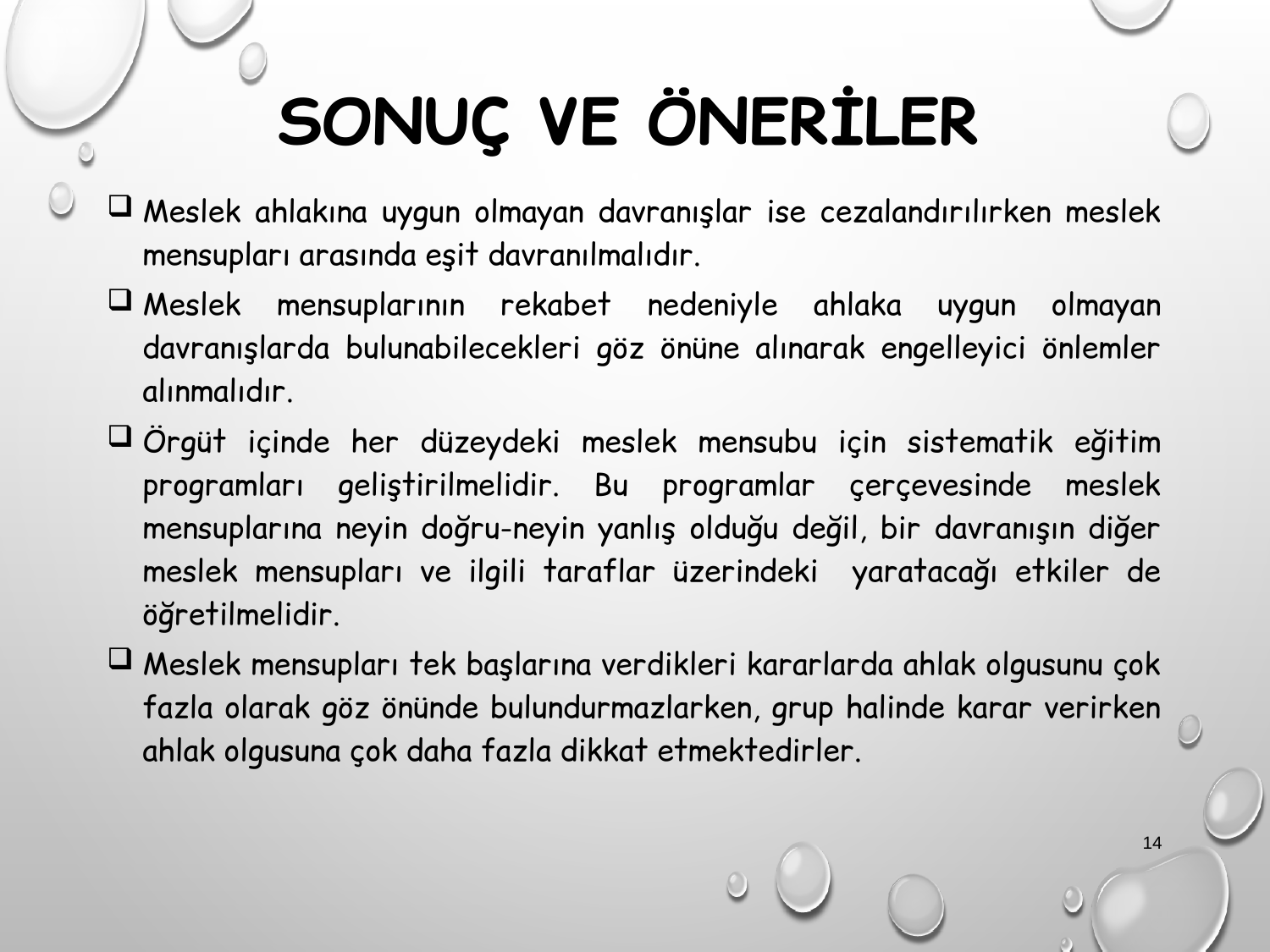

# SONUÇ VE ÖNERİLER
Meslek ahlakına uygun olmayan davranışlar ise cezalandırılırken meslek mensupları arasında eşit davranılmalıdır.
Meslek mensuplarının rekabet nedeniyle ahlaka uygun olmayan davranışlarda bulunabilecekleri göz önüne alınarak engelleyici önlemler alınmalıdır.
Örgüt içinde her düzeydeki meslek mensubu için sistematik eğitim programları geliştirilmelidir. Bu programlar çerçevesinde meslek mensuplarına neyin doğru-neyin yanlış olduğu değil, bir davranışın diğer meslek mensupları ve ilgili taraflar üzerindeki  yaratacağı etkiler de öğretilmelidir.
Meslek mensupları tek başlarına verdikleri kararlarda ahlak olgusunu çok fazla olarak göz önünde bulundurmazlarken, grup halinde karar verirken ahlak olgusuna çok daha fazla dikkat etmektedirler.

14